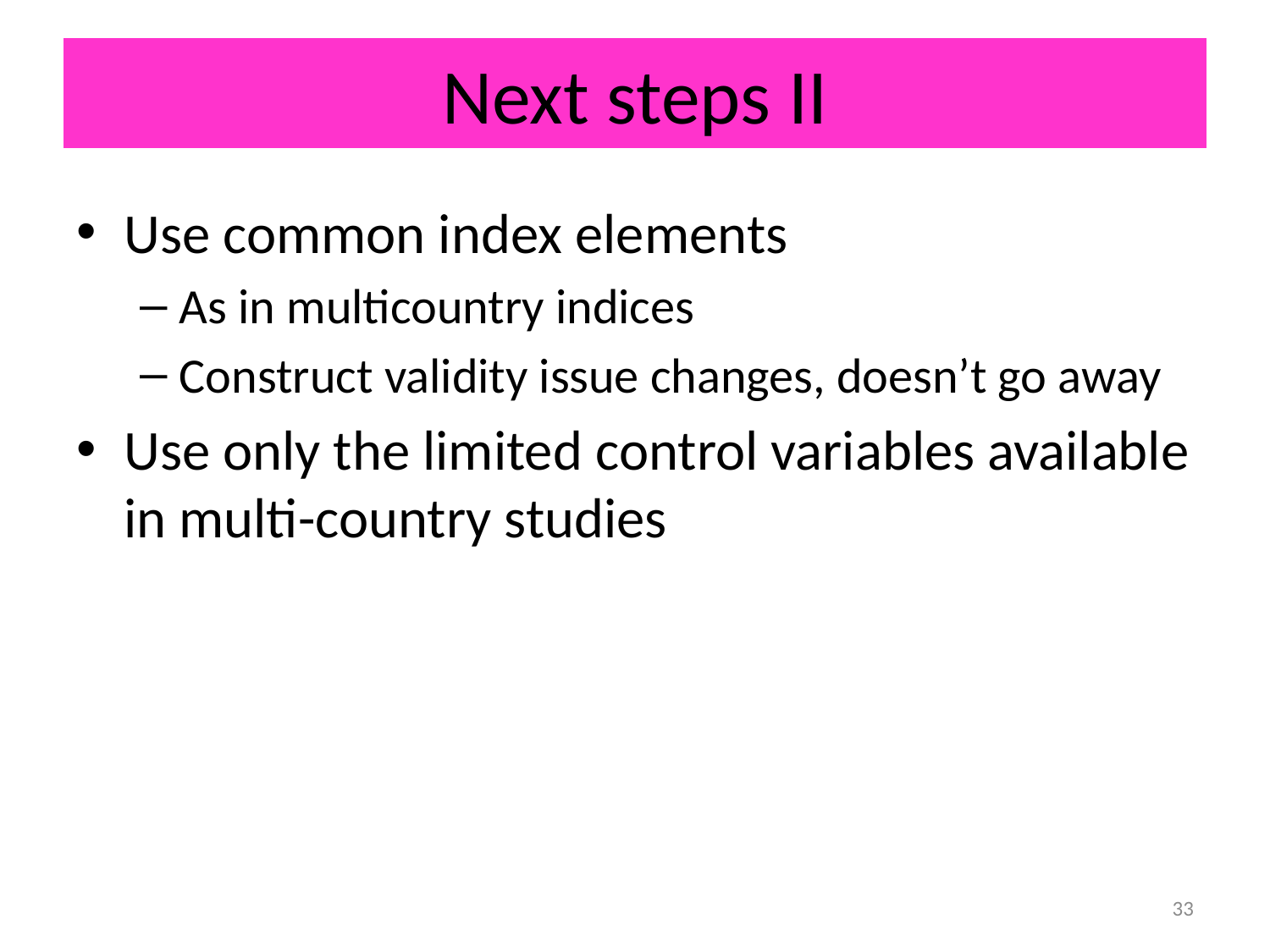

# Next steps II
Use common index elements
As in multicountry indices
Construct validity issue changes, doesn’t go away
Use only the limited control variables available in multi-country studies
33